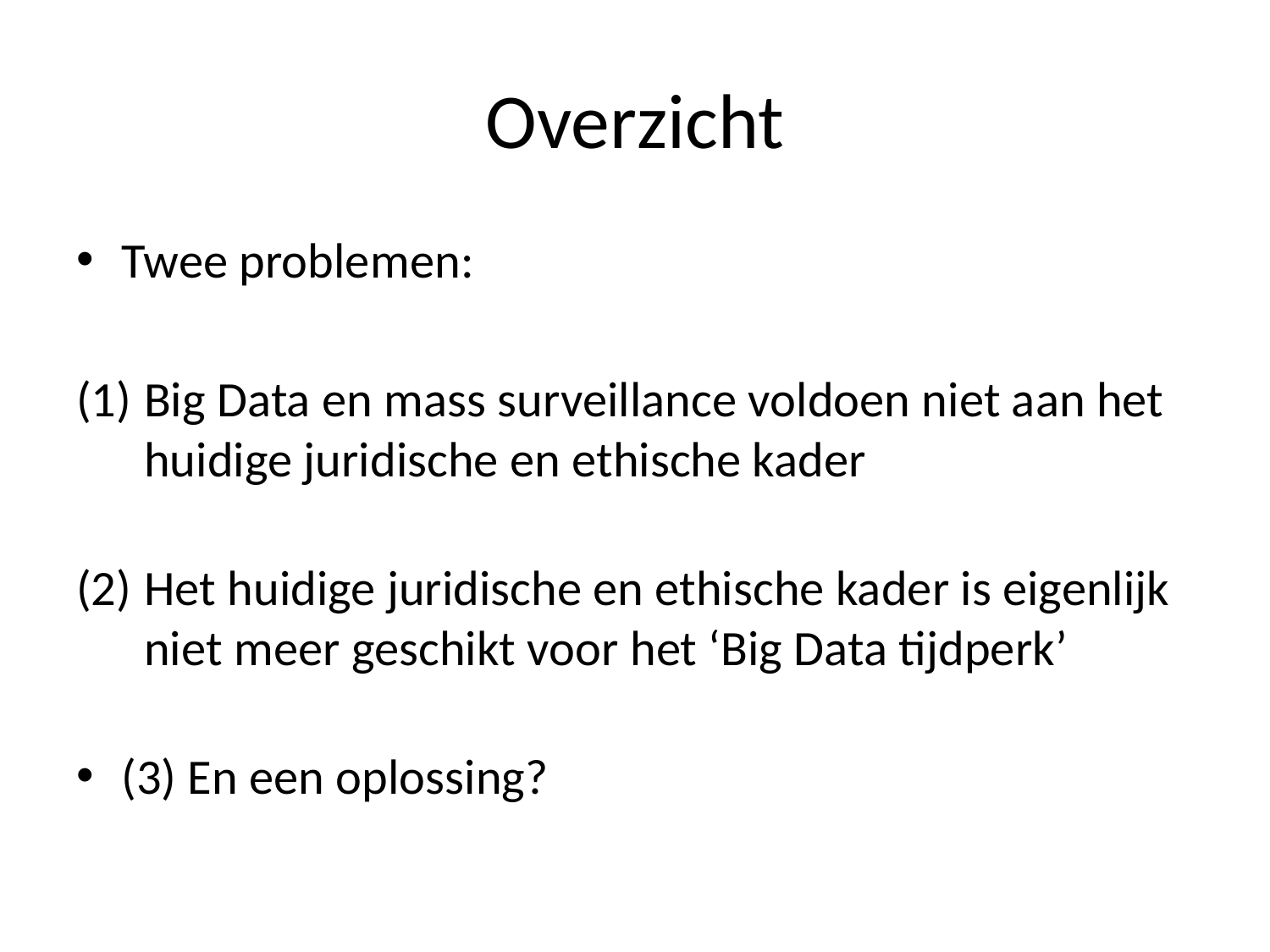

# Overzicht
Twee problemen:

Big Data en mass surveillance voldoen niet aan het huidige juridische en ethische kader
Het huidige juridische en ethische kader is eigenlijk niet meer geschikt voor het ‘Big Data tijdperk’
(3) En een oplossing?